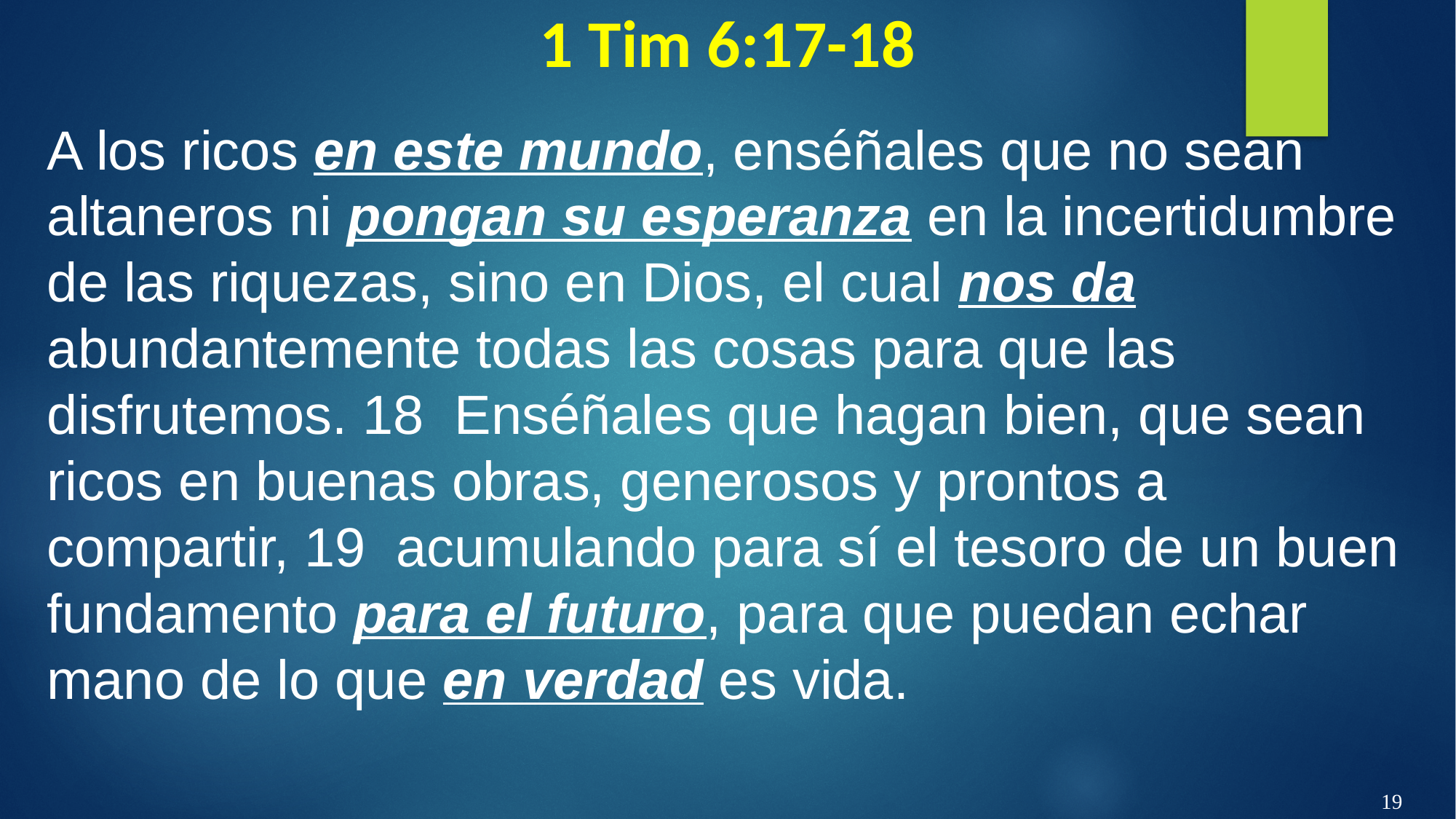

1 Tim 6:17-18
A los ricos en este mundo, enséñales que no sean altaneros ni pongan su esperanza en la incertidumbre de las riquezas, sino en Dios, el cual nos da abundantemente todas las cosas para que las disfrutemos. 18  Enséñales que hagan bien, que sean ricos en buenas obras, generosos y prontos a compartir, 19  acumulando para sí el tesoro de un buen fundamento para el futuro, para que puedan echar mano de lo que en verdad es vida.
19